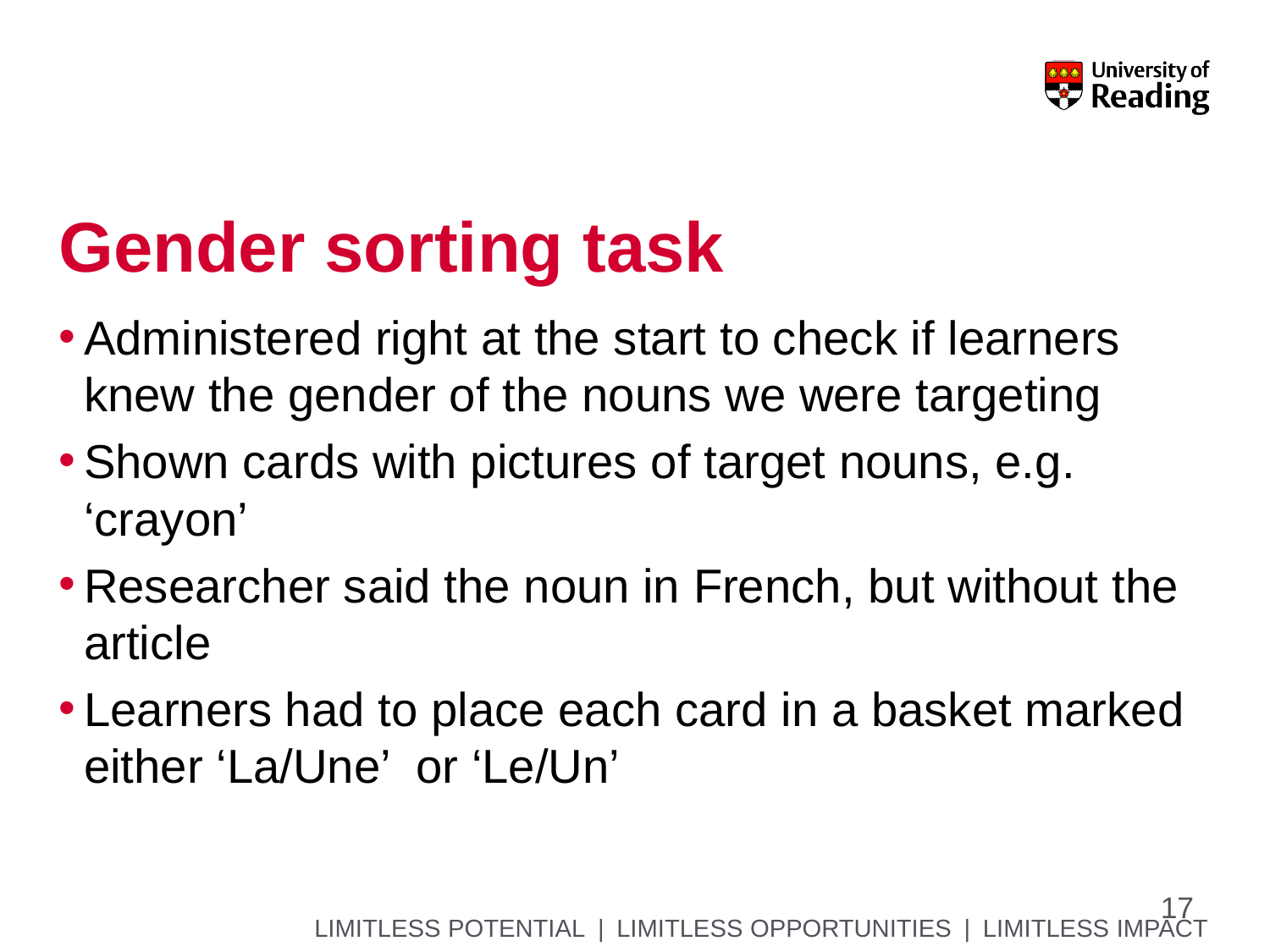

# Gender sorting task
Administered right at the start to check if learners knew the gender of the nouns we were targeting
Shown cards with pictures of target nouns, e.g. ‘crayon’
Researcher said the noun in French, but without the article
Learners had to place each card in a basket marked either ‘La/Une’  or ‘Le/Un’
17